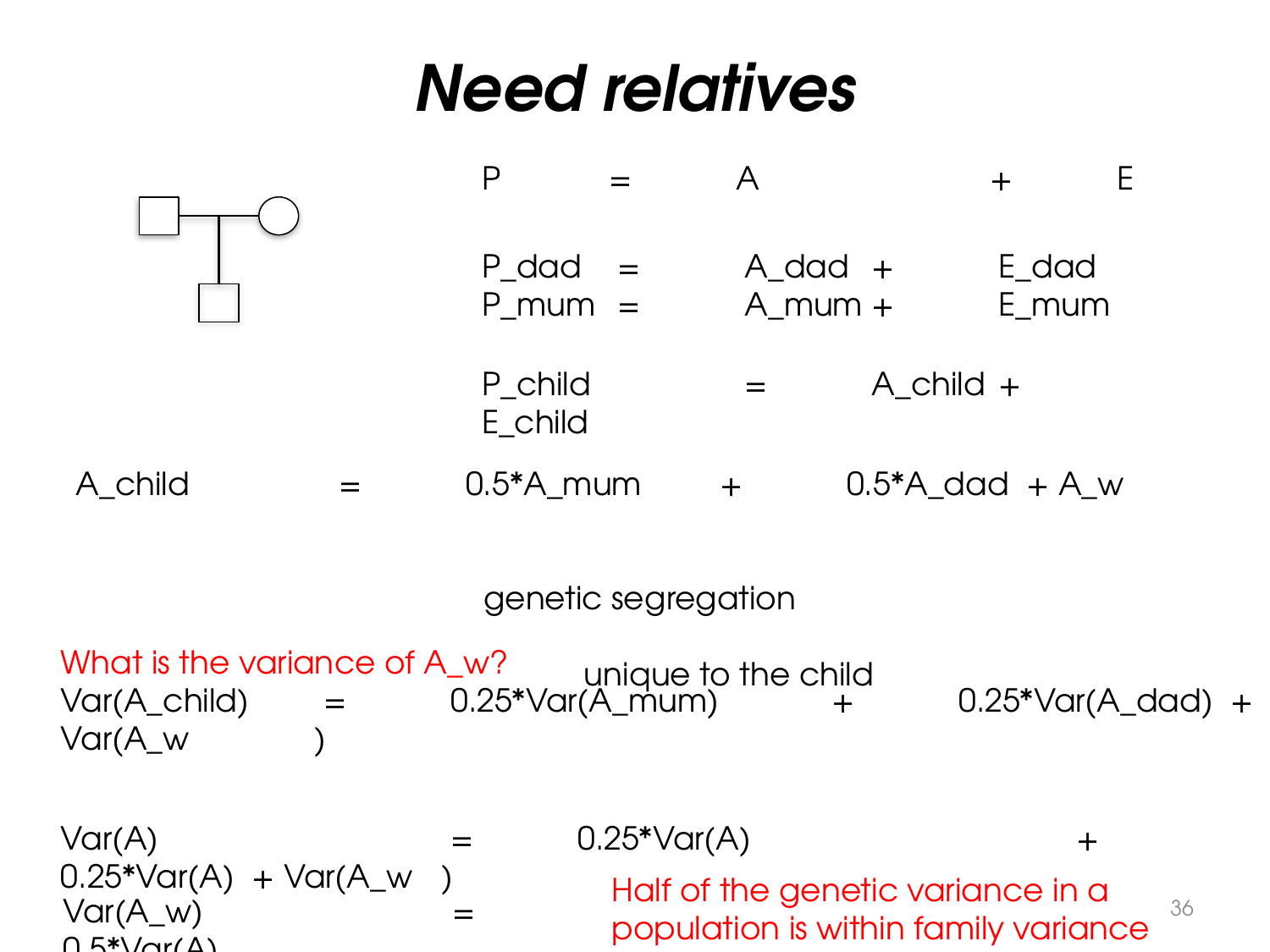

# Need relatives
P       	=	A		+	E

P_dad  	 =	 A_dad	 +	 E_dad
P_mum	 = 	 A_mum + 	 E_mum
P_child  	 =	 A_child	 +	 E_child
A_child  	 =	 0.5*A_mum	 +	 0.5*A_dad  + A_w

											   genetic segregation
												unique to the child
What is the variance of A_w?
Var(A_child)  	 =	 0.25*Var(A_mum)	 +	 0.25*Var(A_dad)  + Var(A_w	)
Var(A)  	    		 =	 0.25*Var(A)	    		+	 0.25*Var(A)  + Var(A_w	)
Half of the genetic variance in a population is within family variance
36
Var(A_w)  	    	 =	 0.5*Var(A)